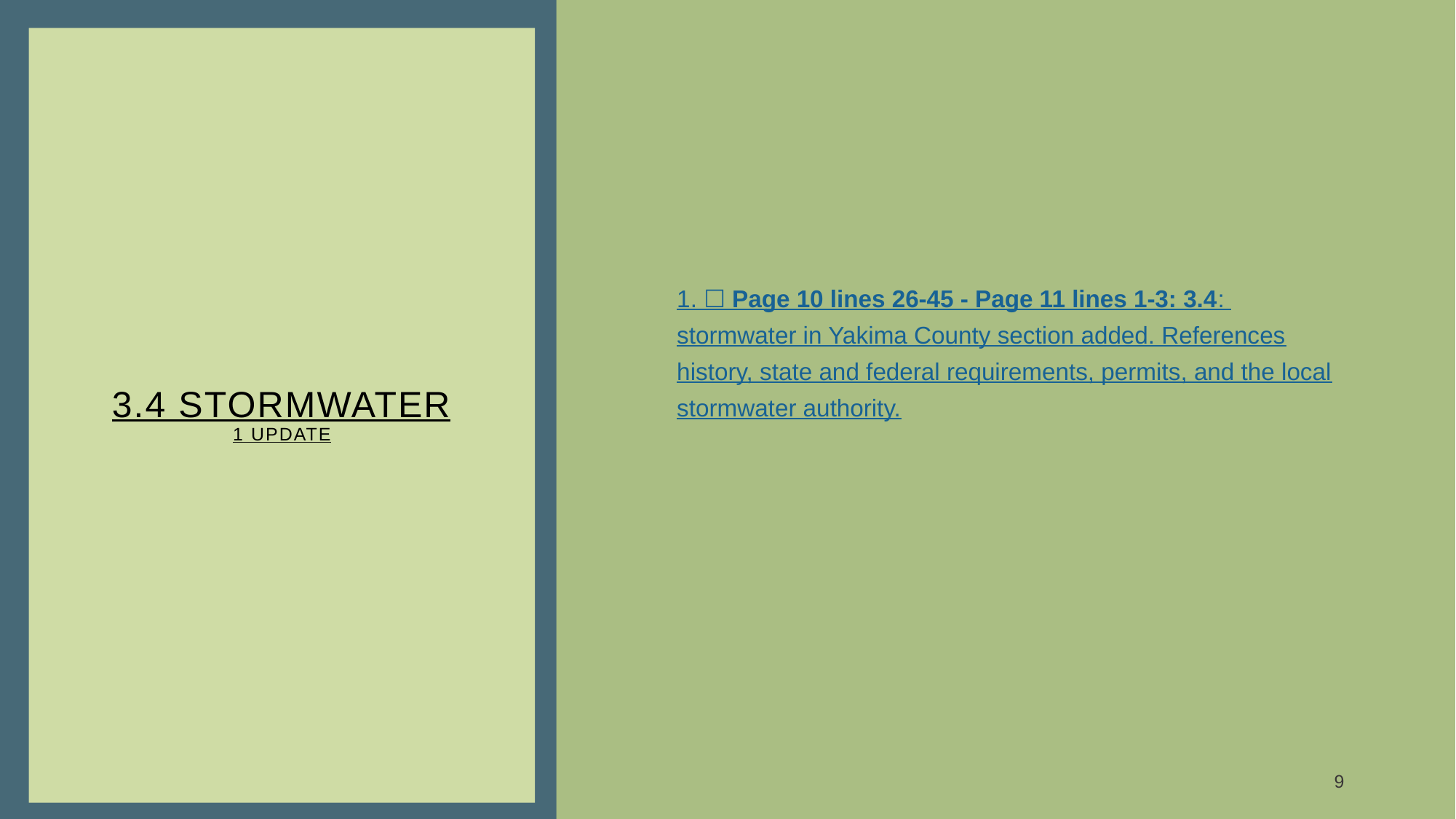

# 3.4 stormwater 1 update
1. ☐ Page 10 lines 26-45 - Page 11 lines 1-3: 3.4:  stormwater in Yakima County section added. References history, state and federal requirements, permits, and the local stormwater authority.

9